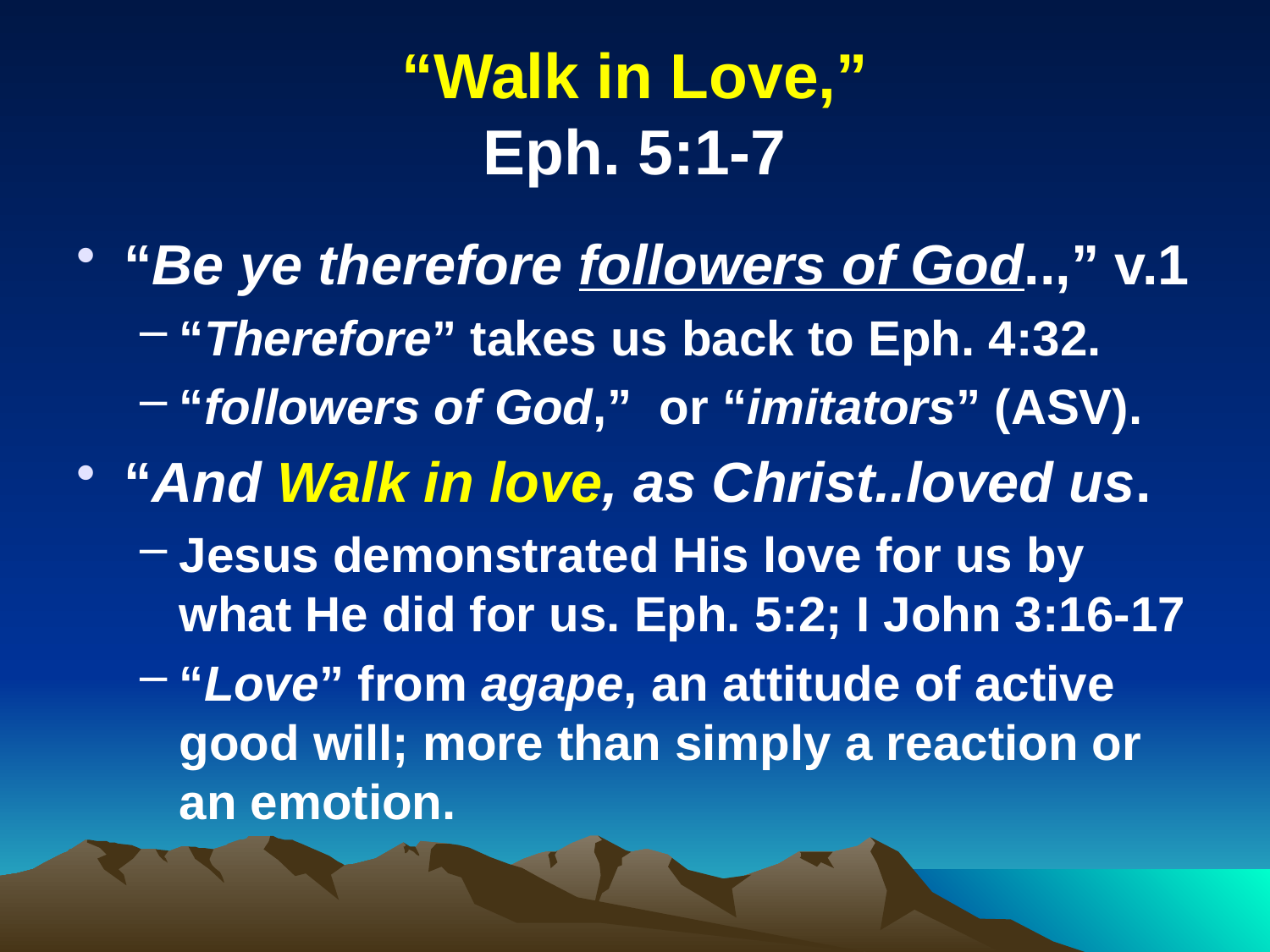

# “Walk in Love,” Eph. 5:1-7
“Be ye therefore followers of God..,” v.1
“Therefore” takes us back to Eph. 4:32.
“followers of God,”  or “imitators” (ASV).
“And Walk in love, as Christ..loved us.
Jesus demonstrated His love for us by what He did for us. Eph. 5:2; I John 3:16-17
“Love” from agape, an attitude of active good will; more than simply a reaction or an emotion.